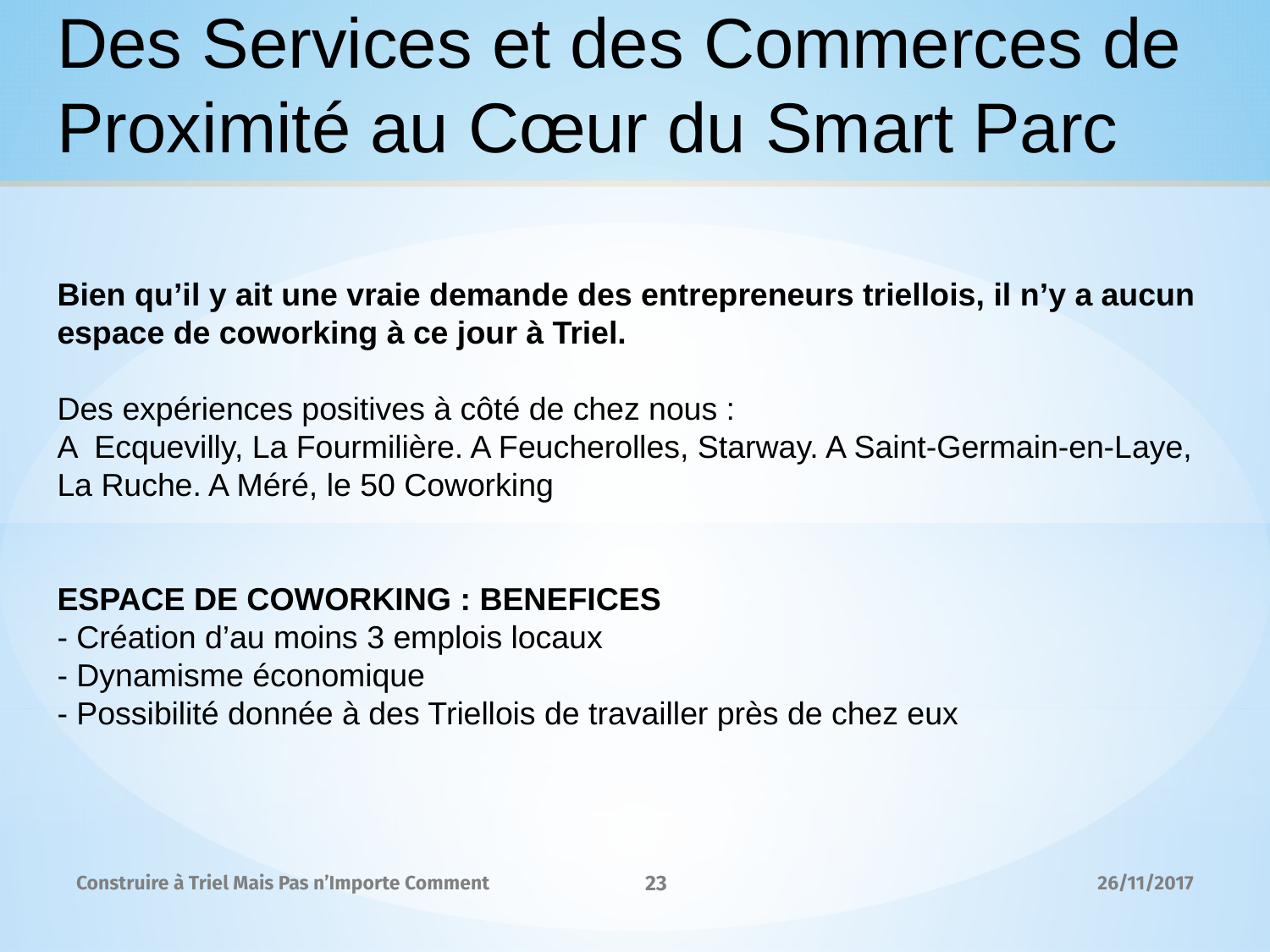

Des Services et des Commerces de Proximité au Cœur du Smart Parc
Bien qu’il y ait une vraie demande des entrepreneurs triellois, il n’y a aucun espace de coworking à ce jour à Triel.

Des expériences positives à côté de chez nous :
A  Ecquevilly, La Fourmilière. A Feucherolles, Starway. A Saint-Germain-en-Laye, La Ruche. A Méré, le 50 Coworking

ESPACE DE COWORKING : BENEFICES
- Création d’au moins 3 emplois locaux
- Dynamisme économique
- Possibilité donnée à des Triellois de travailler près de chez eux
Construire à Triel Mais Pas n’Importe Comment
23
26/11/2017